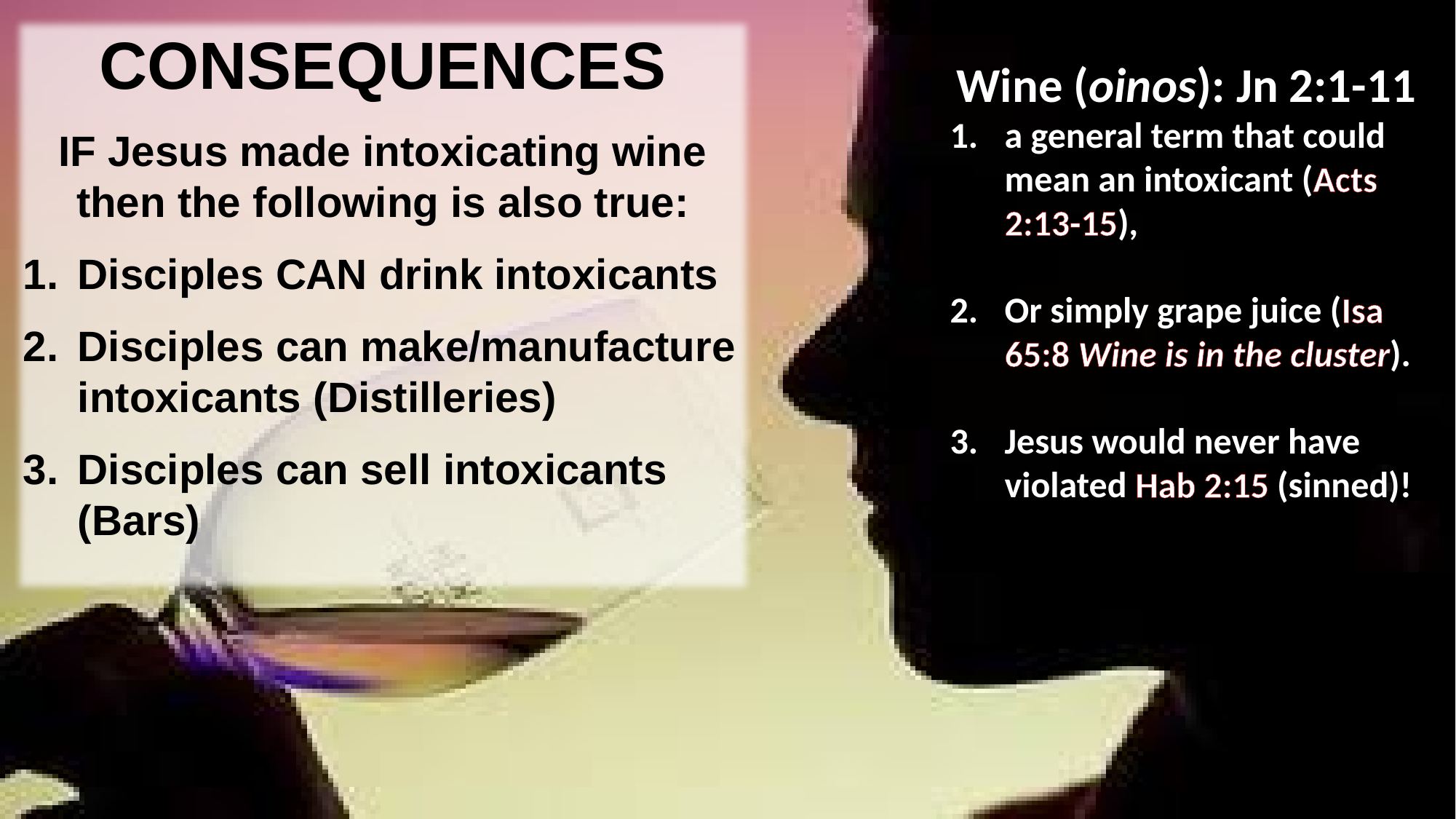

CONSEQUENCES
IF Jesus made intoxicating wine then the following is also true:
Disciples CAN drink intoxicants
Disciples can make/manufacture intoxicants (Distilleries)
Disciples can sell intoxicants (Bars)

Wine (oinos): Jn 2:1-11
a general term that could mean an intoxicant (Acts 2:13-15),

Or simply grape juice (Isa  65:8 Wine is in the cluster).

Jesus would never have violated Hab 2:15 (sinned)!